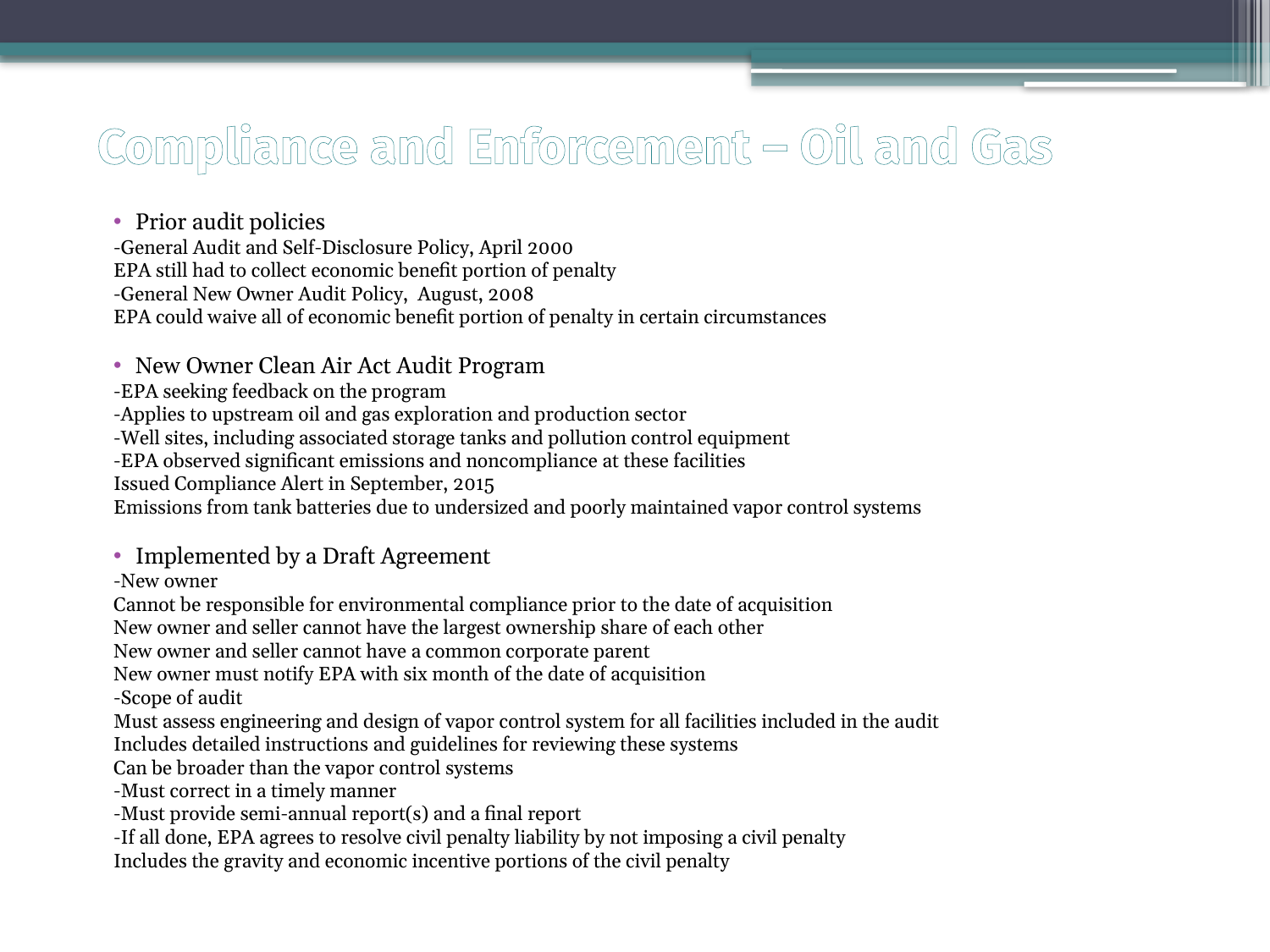

# Compliance and Enforcement – Oil and Gas
Prior audit policies
-General Audit and Self-Disclosure Policy, April 2000
	EPA still had to collect economic benefit portion of penalty
-General New Owner Audit Policy,  August, 2008
	EPA could waive all of economic benefit portion of penalty in certain circumstances

New Owner Clean Air Act Audit Program
-EPA seeking feedback on the program
-Applies to upstream oil and gas exploration and production sector
-Well sites, including associated storage tanks and pollution control equipment
-EPA observed significant emissions and noncompliance at these facilities
	Issued Compliance Alert in September, 2015
	Emissions from tank batteries due to undersized and poorly maintained vapor control systems

Implemented by a Draft Agreement
-New owner
	Cannot be responsible for environmental compliance prior to the date of acquisition
	New owner and seller cannot have the largest ownership share of each other
	New owner and seller cannot have a common corporate parent
	New owner must notify EPA with six month of the date of acquisition
-Scope of audit
	Must assess engineering and design of vapor control system for all facilities included in the audit
		Includes detailed instructions and guidelines for reviewing these systems
	Can be broader than the vapor control systems
-Must correct in a timely manner
-Must provide semi-annual report(s) and a final report
-If all done, EPA agrees to resolve civil penalty liability by not imposing a civil penalty
	Includes the gravity and economic incentive portions of the civil penalty